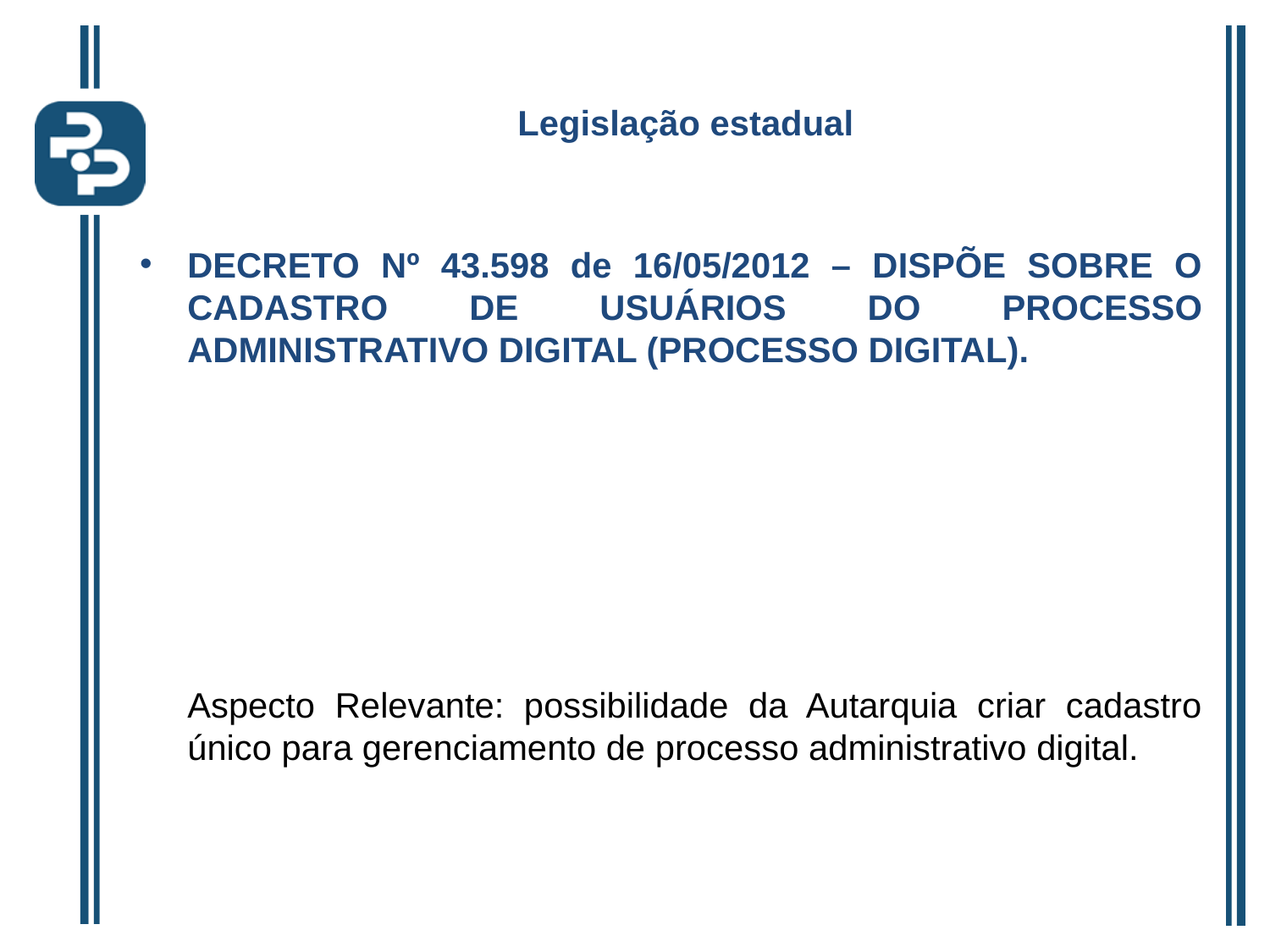

Legislação estadual
DECRETO Nº 43.598 de 16/05/2012 – DISPÕE SOBRE O CADASTRO DE USUÁRIOS DO PROCESSO ADMINISTRATIVO DIGITAL (PROCESSO DIGITAL).

	Aspecto Relevante: possibilidade da Autarquia criar cadastro único para gerenciamento de processo administrativo digital.